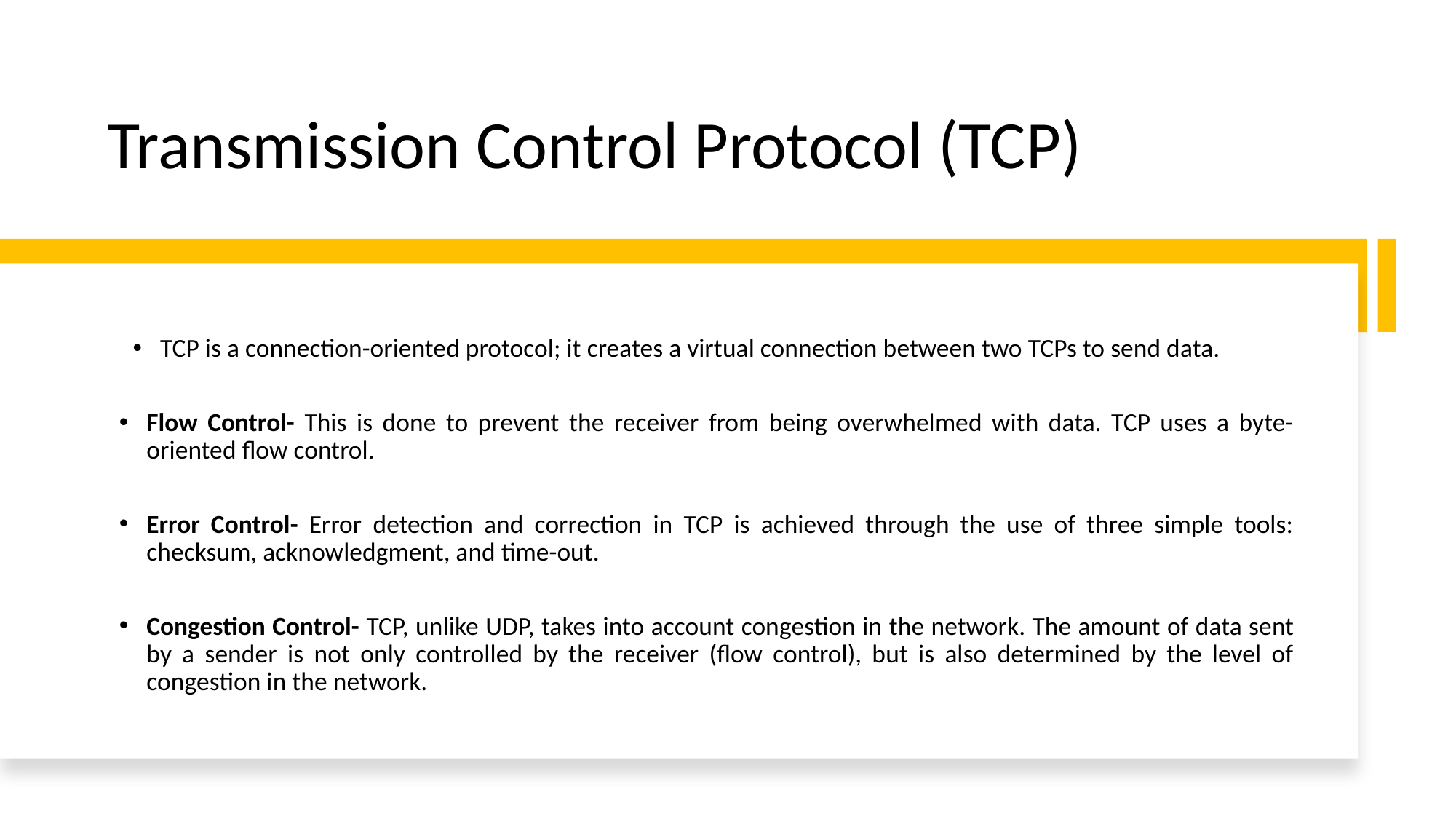

Transmission Control Protocol (TCP)

TCP is a connection-oriented protocol; it creates a virtual connection between two TCPs to send data.

Flow Control- This is done to prevent the receiver from being overwhelmed with data. TCP uses a byte-oriented flow control.

Error Control- Error detection and correction in TCP is achieved through the use of three simple tools: checksum, acknowledgment, and time-out.

Congestion Control- TCP, unlike UDP, takes into account congestion in the network. The amount of data sent by a sender is not only controlled by the receiver (flow control), but is also determined by the level of congestion in the network.